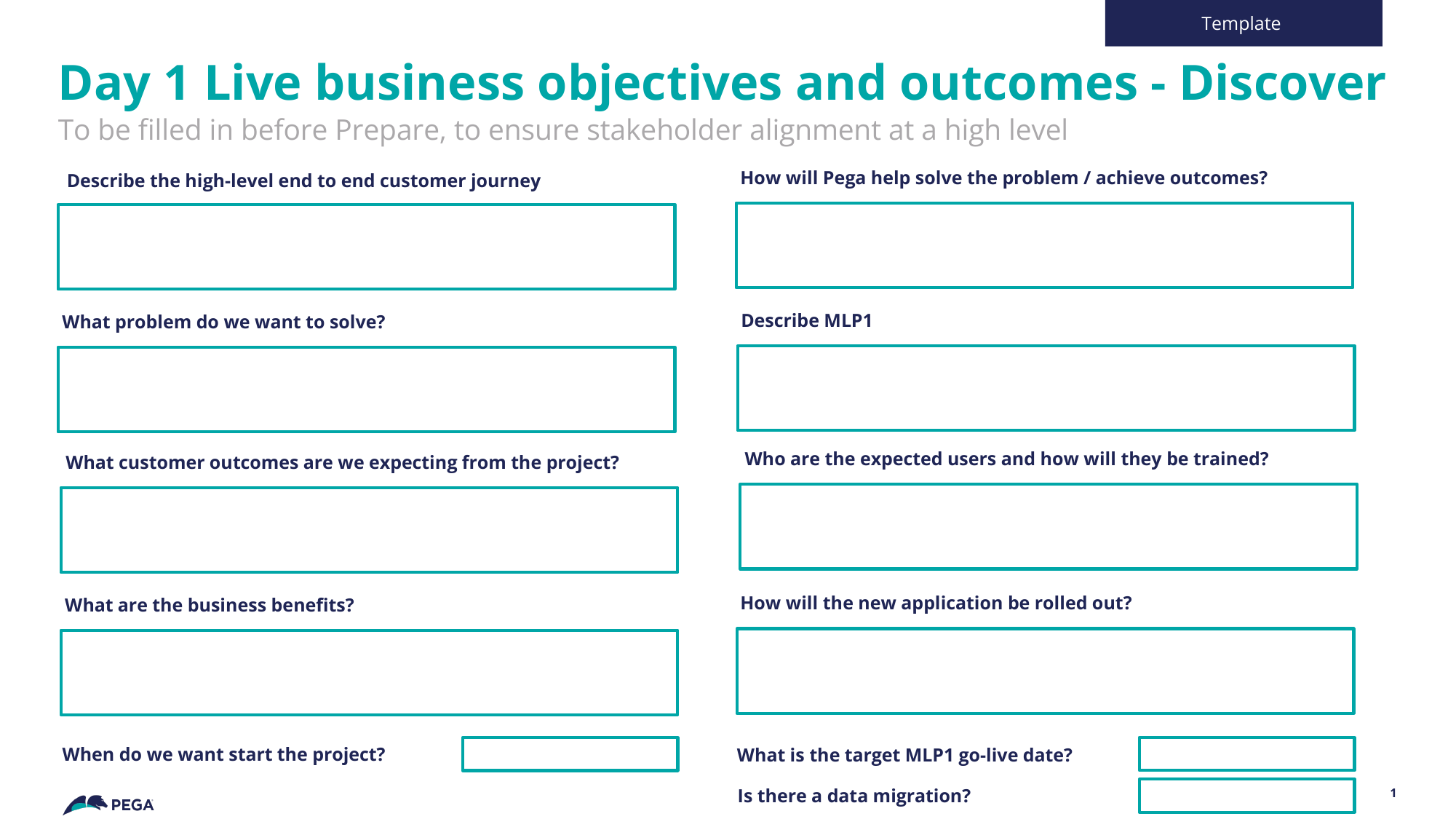

Template
# Day 1 Live business objectives and outcomes - Discover
To be filled in before Prepare, to ensure stakeholder alignment at a high level
How will Pega help solve the problem / achieve outcomes?
Describe the high-level end to end customer journey

Describe MLP1
What problem do we want to solve?

Who are the expected users and how will they be trained?
What customer outcomes are we expecting from the project?

How will the new application be rolled out?
What are the business benefits?

When do we want start the project?

What is the target MLP1 go-live date?

1
Is there a data migration?